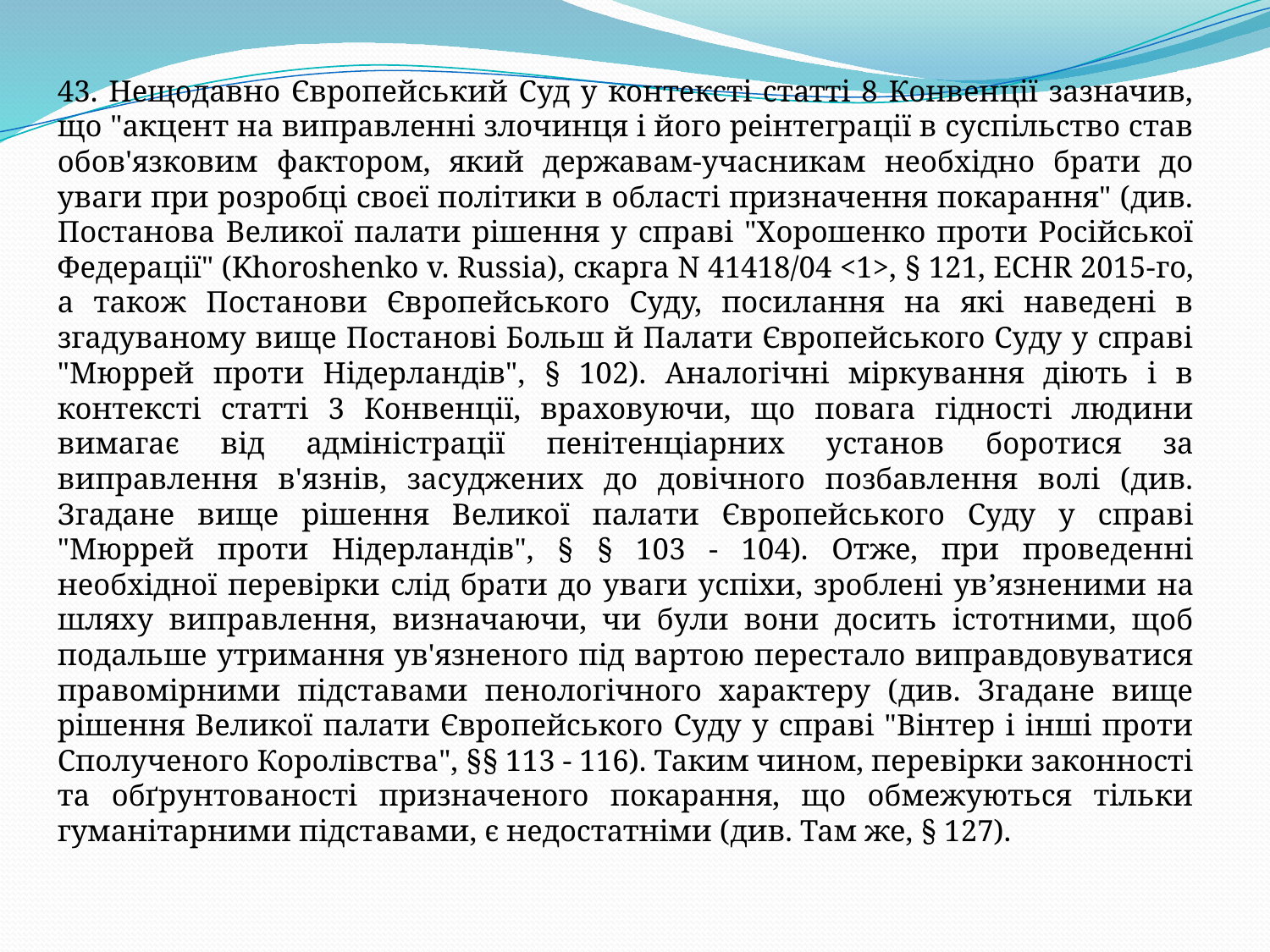

43. Нещодавно Європейський Суд у контексті статті 8 Конвенції зазначив, що "акцент на виправленні злочинця і його реінтеграції в суспільство став обов'язковим фактором, який державам-учасникам необхідно брати до уваги при розробці своєї політики в області призначення покарання" (див. Постанова Великої палати рішення у справі "Хорошенко проти Російської Федерації" (Khoroshenko v. Russia), скарга N 41418/04 <1>, § 121, ECHR 2015-го, а також Постанови Європейського Суду, посилання на які наведені в згадуваному вище Постанові Больш й Палати Європейського Суду у справі "Мюррей проти Нідерландів", § 102). Аналогічні міркування діють і в контексті статті 3 Конвенції, враховуючи, що повага гідності людини вимагає від адміністрації пенітенціарних установ боротися за виправлення в'язнів, засуджених до довічного позбавлення волі (див. Згадане вище рішення Великої палати Європейського Суду у справі "Мюррей проти Нідерландів", § § 103 - 104). Отже, при проведенні необхідної перевірки слід брати до уваги успіхи, зроблені ув’язненими на шляху виправлення, визначаючи, чи були вони досить істотними, щоб подальше утримання ув'язненого під вартою перестало виправдовуватися правомірними підставами пенологічного характеру (див. Згадане вище рішення Великої палати Європейського Суду у справі "Вінтер і інші проти Сполученого Королівства", §§ 113 - 116). Таким чином, перевірки законності та обґрунтованості призначеного покарання, що обмежуються тільки гуманітарними підставами, є недостатніми (див. Там же, § 127).